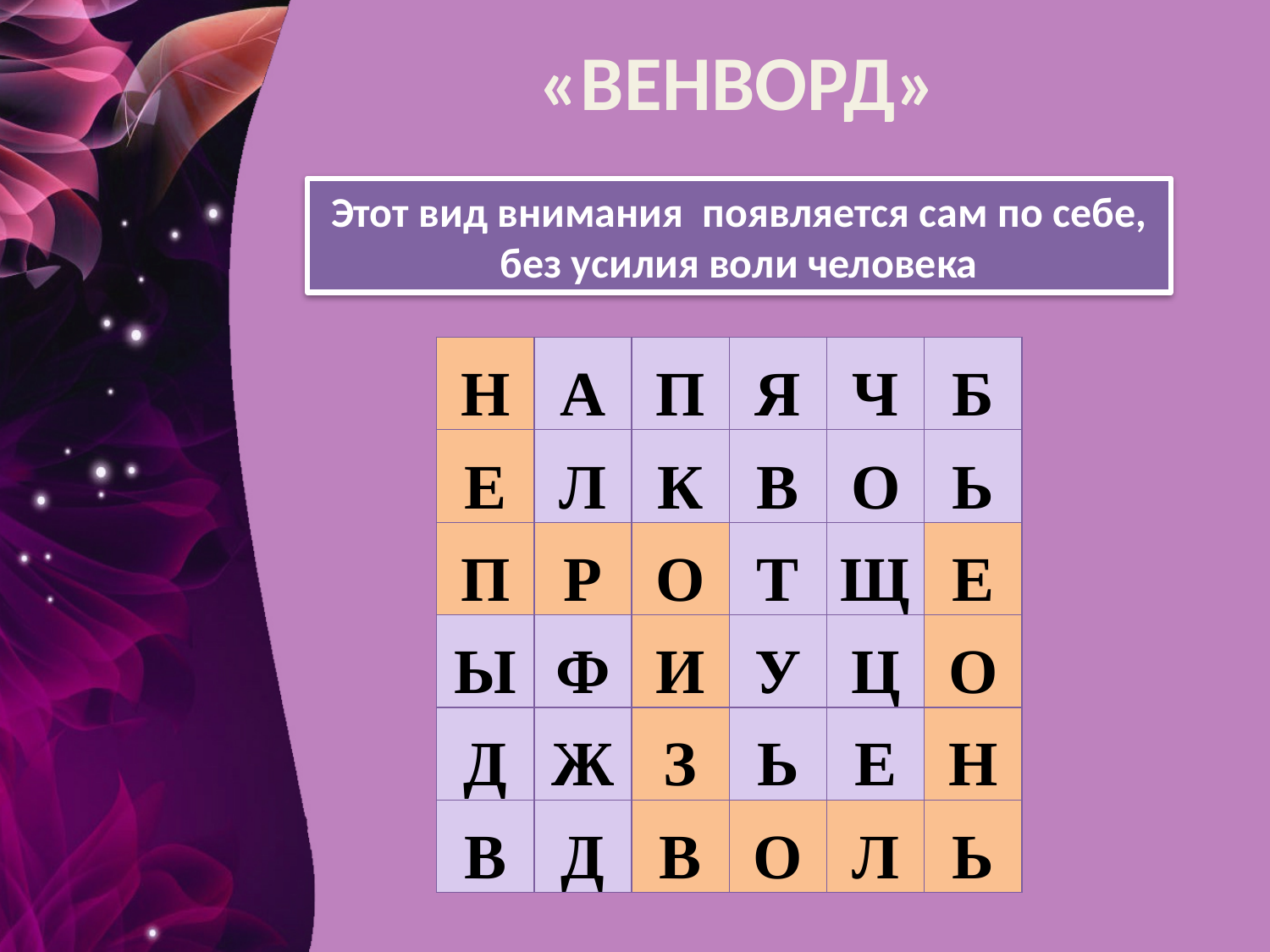

# «ВЕНВОРД»
Этот вид внимания  появляется сам по себе, без усилия воли человека
| Н | А | П | Я | Ч | Б |
| --- | --- | --- | --- | --- | --- |
| Е | Л | К | В | О | Ь |
| П | Р | О | Т | Щ | Е |
| Ы | Ф | И | У | Ц | О |
| Д | Ж | З | Ь | Е | Н |
| В | Д | В | О | Л | Ь |
| Н | А | П | Я | Ч | Б |
| --- | --- | --- | --- | --- | --- |
| Е | Л | К | В | О | Ь |
| П | Р | О | Т | Щ | Е |
| Ы | Ф | И | У | Ц | О |
| Д | Ж | З | Ь | Е | Н |
| В | Д | В | О | Л | Ь |